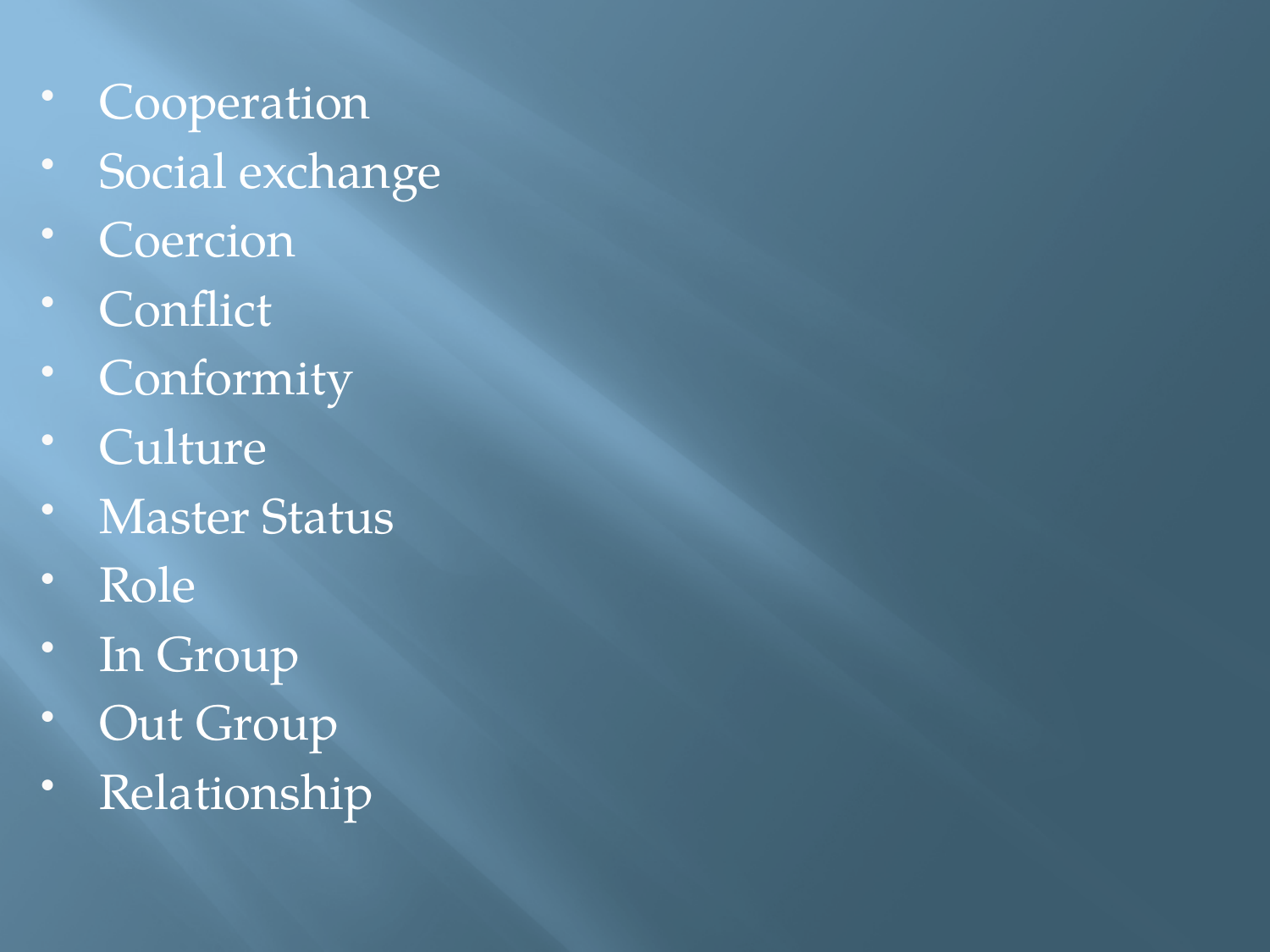

#
Cooperation
Social exchange
Coercion
Conflict
Conformity
Culture
Master Status
Role
In Group
Out Group
Relationship